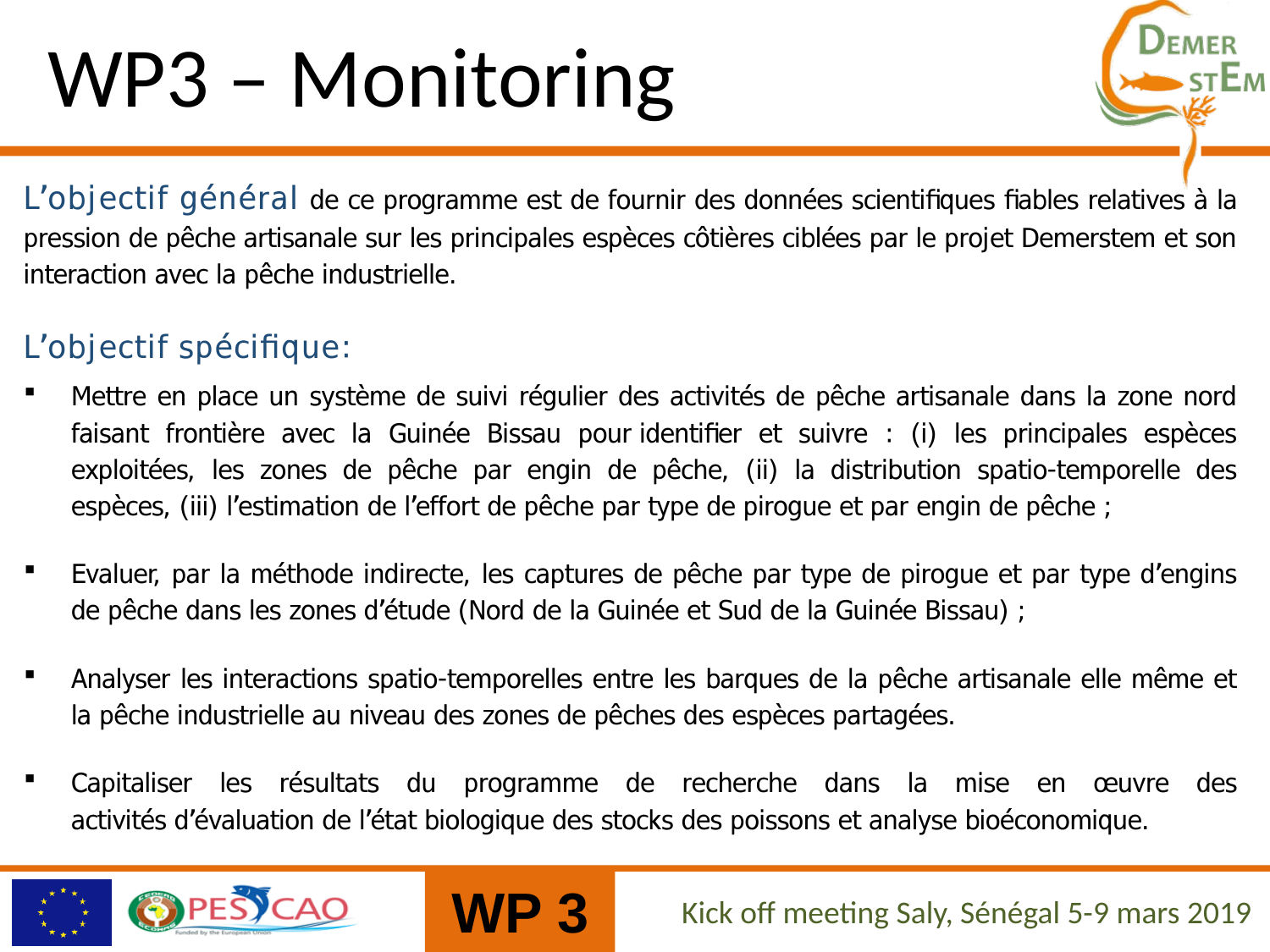

WP3 – Monitoring
L’objectif général de ce programme est de fournir des données scientifiques fiables relatives à la pression de pêche artisanale sur les principales espèces côtières ciblées par le projet Demerstem et son interaction avec la pêche industrielle.
L’objectif spécifique:
Mettre en place un système de suivi régulier des activités de pêche artisanale dans la zone nord faisant frontière avec la Guinée Bissau pour identifier et suivre : (i) les principales espèces exploitées, les zones de pêche par engin de pêche, (ii) la distribution spatio-temporelle des espèces, (iii) l’estimation de l’effort de pêche par type de pirogue et par engin de pêche ;
Evaluer, par la méthode indirecte, les captures de pêche par type de pirogue et par type d’engins de pêche dans les zones d’étude (Nord de la Guinée et Sud de la Guinée Bissau) ;
Analyser les interactions spatio-temporelles entre les barques de la pêche artisanale elle même et la pêche industrielle au niveau des zones de pêches des espèces partagées.
Capitaliser les résultats du programme de recherche dans la mise en œuvre des activités d’évaluation de l’état biologique des stocks des poissons et analyse bioéconomique.
WP 3